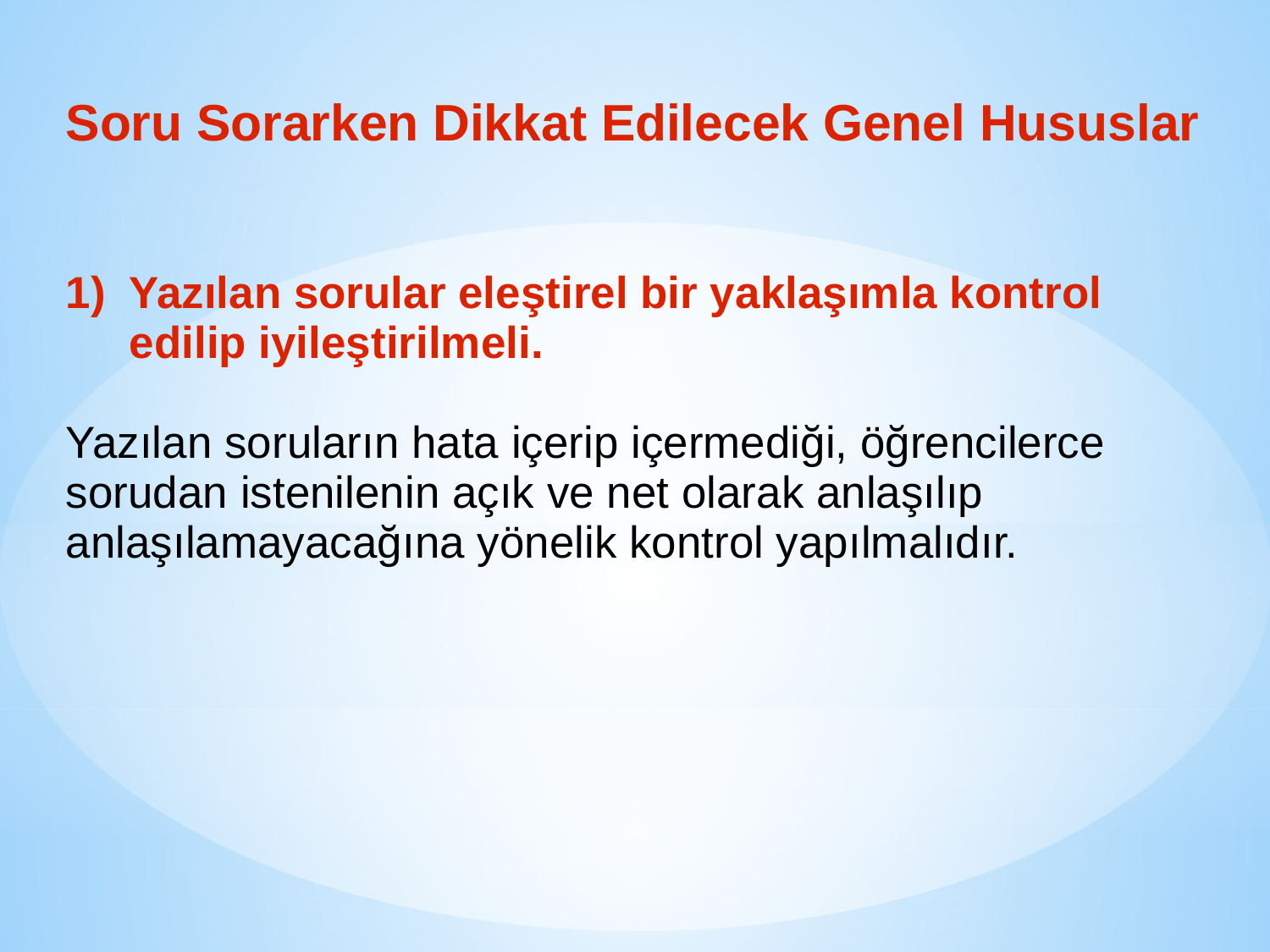

Soru Sorarken Dikkat Edilecek Genel Hususlar

Yazılan sorular eleştirel bir yaklaşımla kontrol edilip iyileştirilmeli.

Yazılan soruların hata içerip içermediği, öğrencilerce sorudan istenilenin açık ve net olarak anlaşılıp anlaşılamayacağına yönelik kontrol yapılmalıdır.